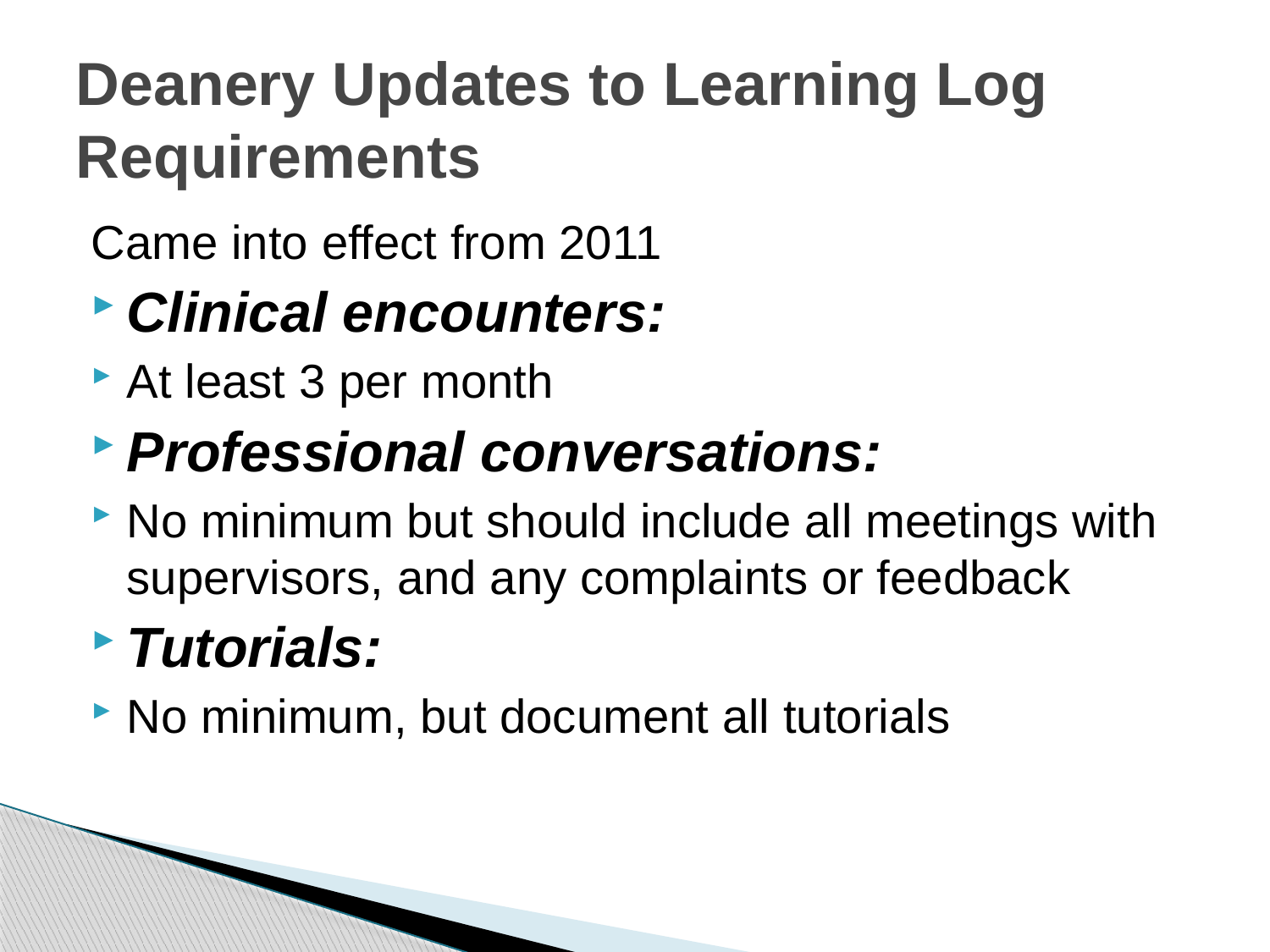

# Deanery Updates to Learning Log Requirements
Came into effect from 2011
Clinical encounters:
At least 3 per month
Professional conversations:
No minimum but should include all meetings with supervisors, and any complaints or feedback
Tutorials:
No minimum, but document all tutorials